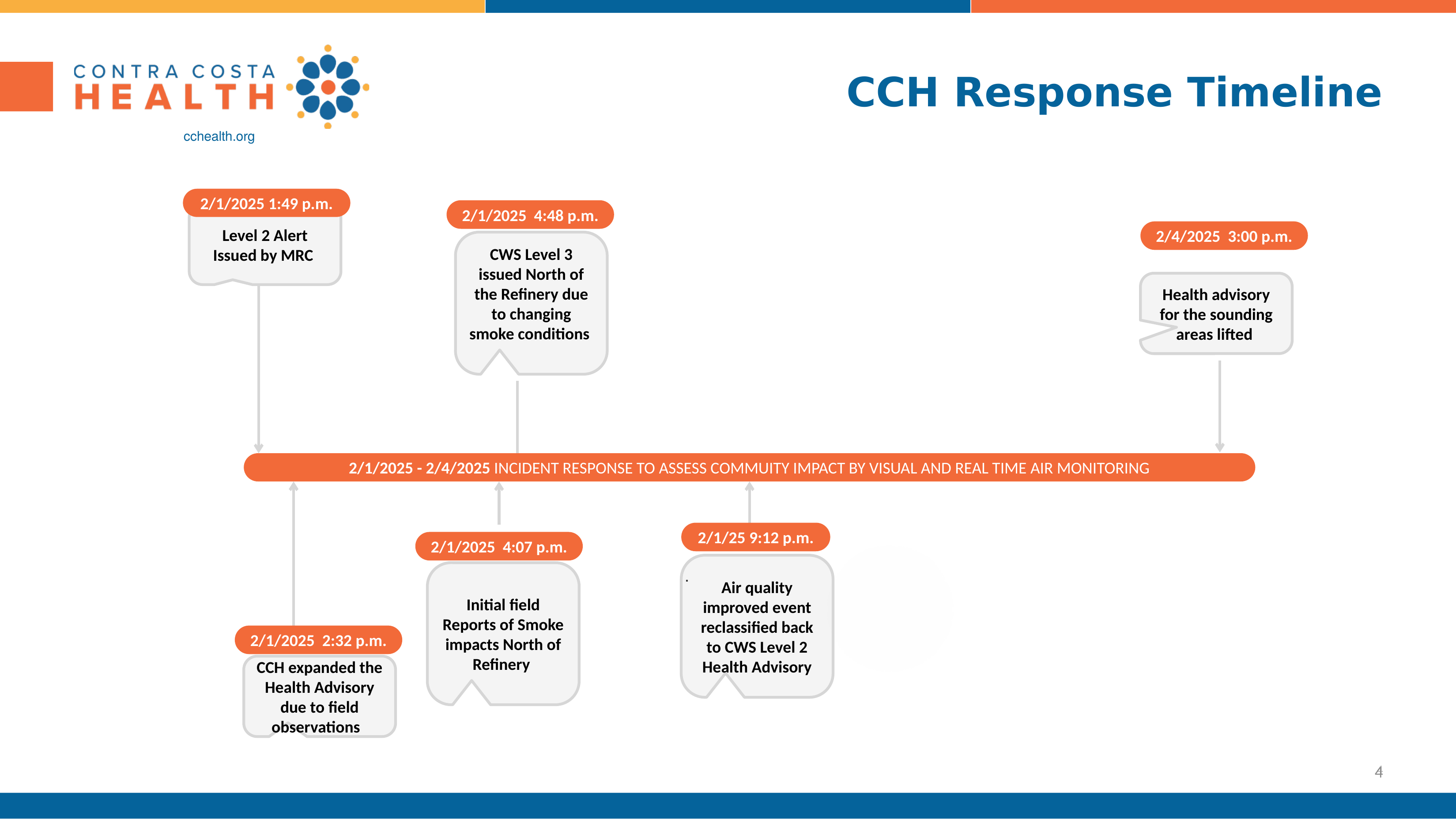

# CCH Response Timeline

Certified Unified Programs
Certified Unified Programs
2/1/2025 1:49 p.m.
2/1/2025  4:48 p.m.
Level 2 Alert Issued by MRC
2/4/2025  3:00 p.m.
CWS Level 3 issued North of the Refinery due to changing smoke conditions
Health advisory for the sounding areas lifted

2/1/2025 - 2/4/2025 INCIDENT RESPONSE TO ASSESS COMMUITY IMPACT BY VISUAL AND REAL TIME AIR MONITORING
2/1/25 9:12 p.m.
2/1/2025  4:07 p.m.

Air quality improved event reclassified back to CWS Level 2 Health Advisory
Initial field Reports of Smoke impacts North of Refinery
.
.
2/1/2025  2:32 p.m.
CCH expanded the Health Advisory due to field observations
4
4